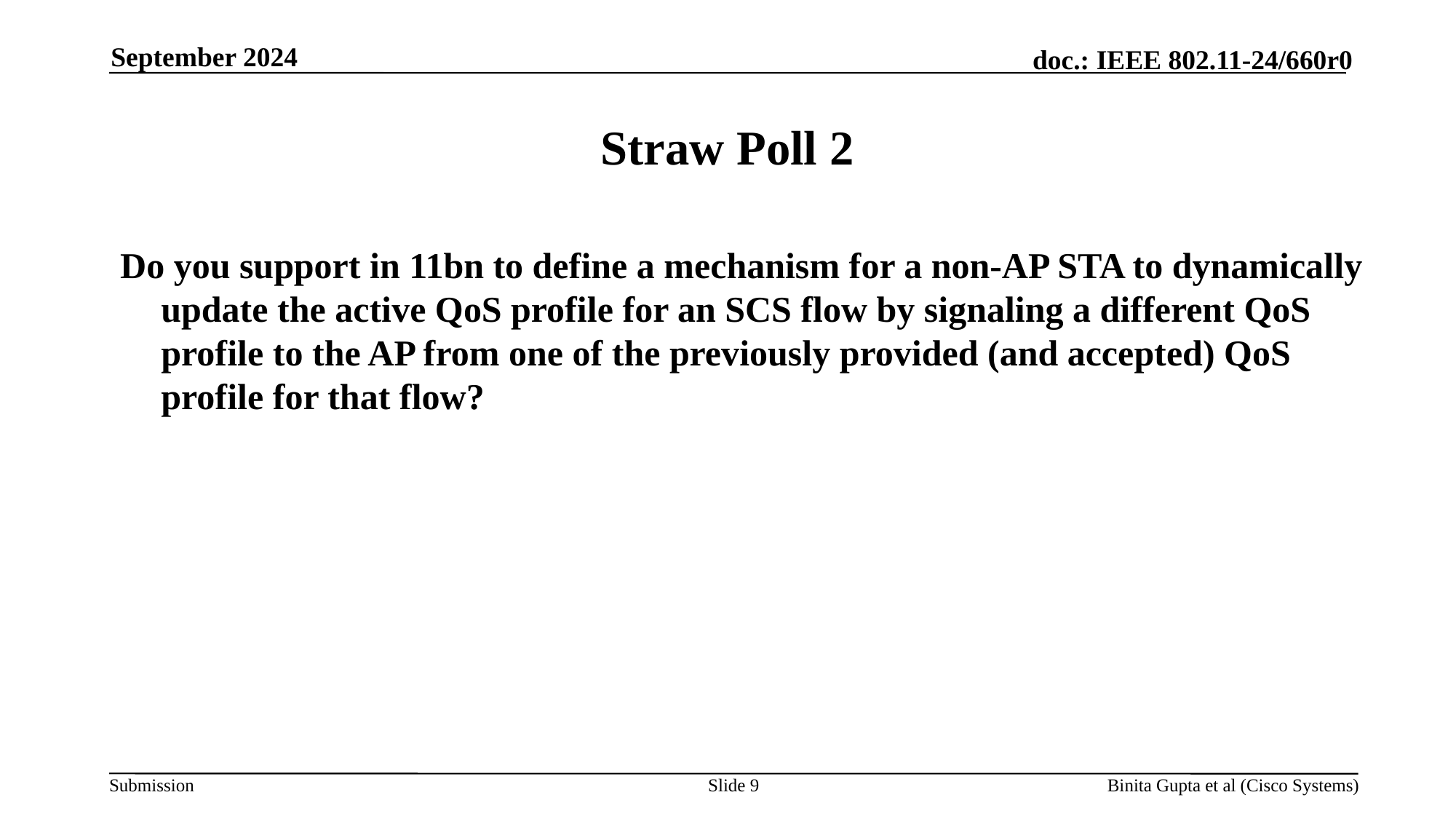

September 2024
# Straw Poll 2
Do you support in 11bn to define a mechanism for a non-AP STA to dynamically update the active QoS profile for an SCS flow by signaling a different QoS profile to the AP from one of the previously provided (and accepted) QoS profile for that flow?

Slide 9
Binita Gupta et al (Cisco Systems)